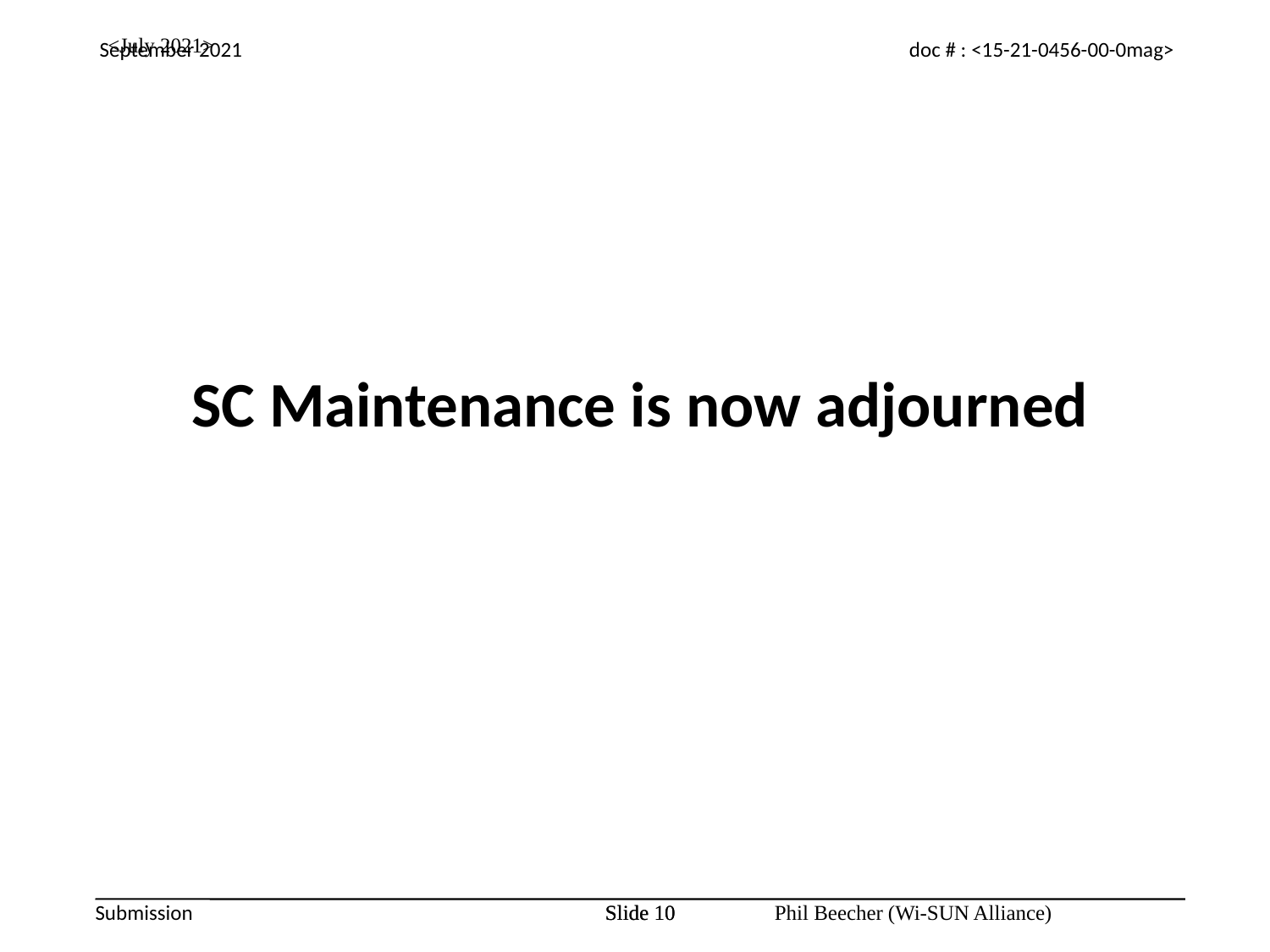

<July 2021>

SC Maintenance is now adjourned
Slide 10
Slide 10
Phil Beecher (Wi-SUN Alliance)